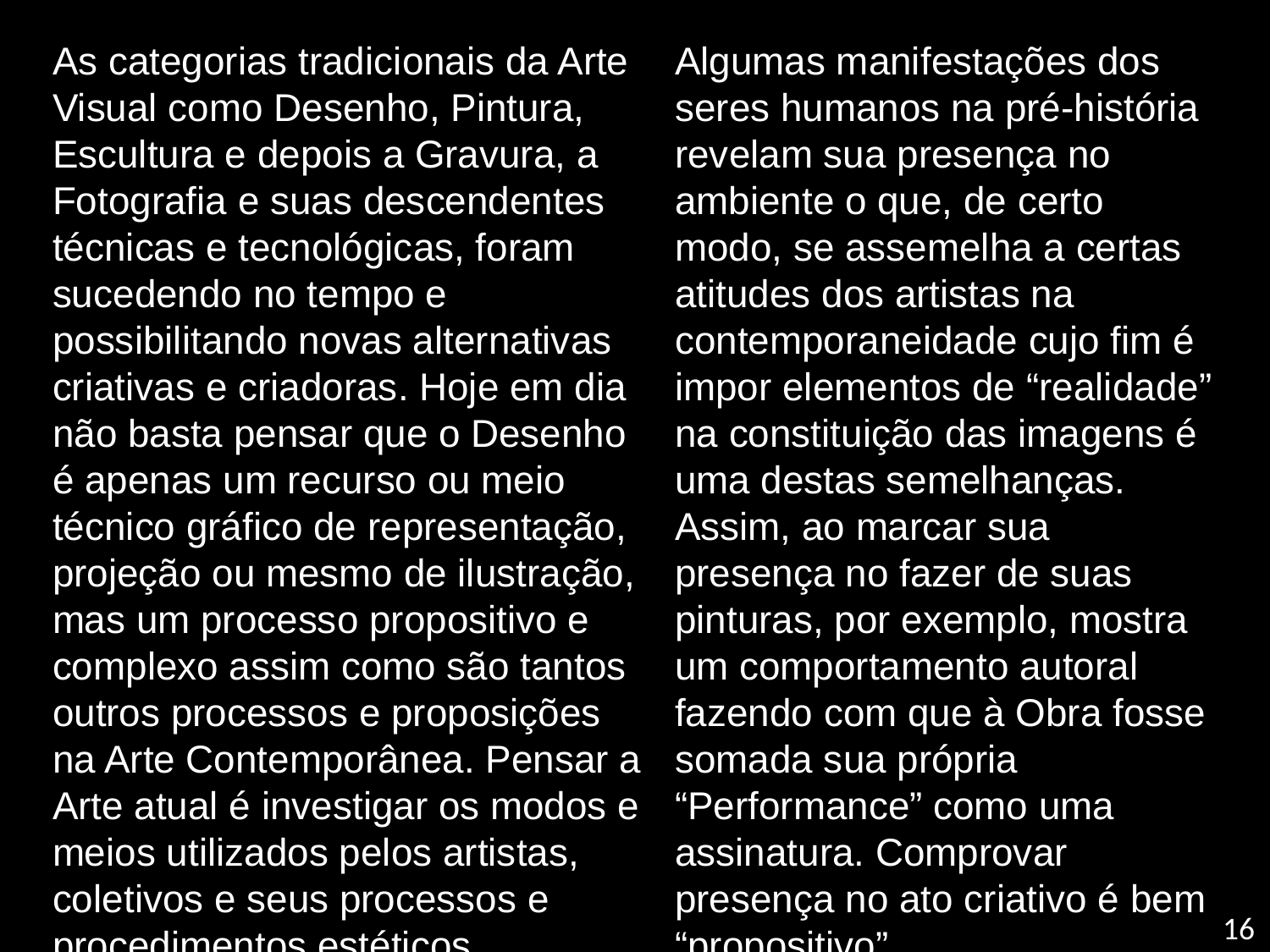

As categorias tradicionais da Arte Visual como Desenho, Pintura, Escultura e depois a Gravura, a Fotografia e suas descendentes técnicas e tecnológicas, foram sucedendo no tempo e possibilitando novas alternativas criativas e criadoras. Hoje em dia não basta pensar que o Desenho é apenas um recurso ou meio técnico gráfico de representação, projeção ou mesmo de ilustração, mas um processo propositivo e complexo assim como são tantos outros processos e proposições na Arte Contemporânea. Pensar a Arte atual é investigar os modos e meios utilizados pelos artistas, coletivos e seus processos e procedimentos estéticos.
Algumas manifestações dos seres humanos na pré-história revelam sua presença no ambiente o que, de certo modo, se assemelha a certas atitudes dos artistas na contemporaneidade cujo fim é impor elementos de “realidade” na constituição das imagens é uma destas semelhanças. Assim, ao marcar sua presença no fazer de suas pinturas, por exemplo, mostra um comportamento autoral fazendo com que à Obra fosse somada sua própria “Performance” como uma assinatura. Comprovar presença no ato criativo é bem “propositivo”.
16